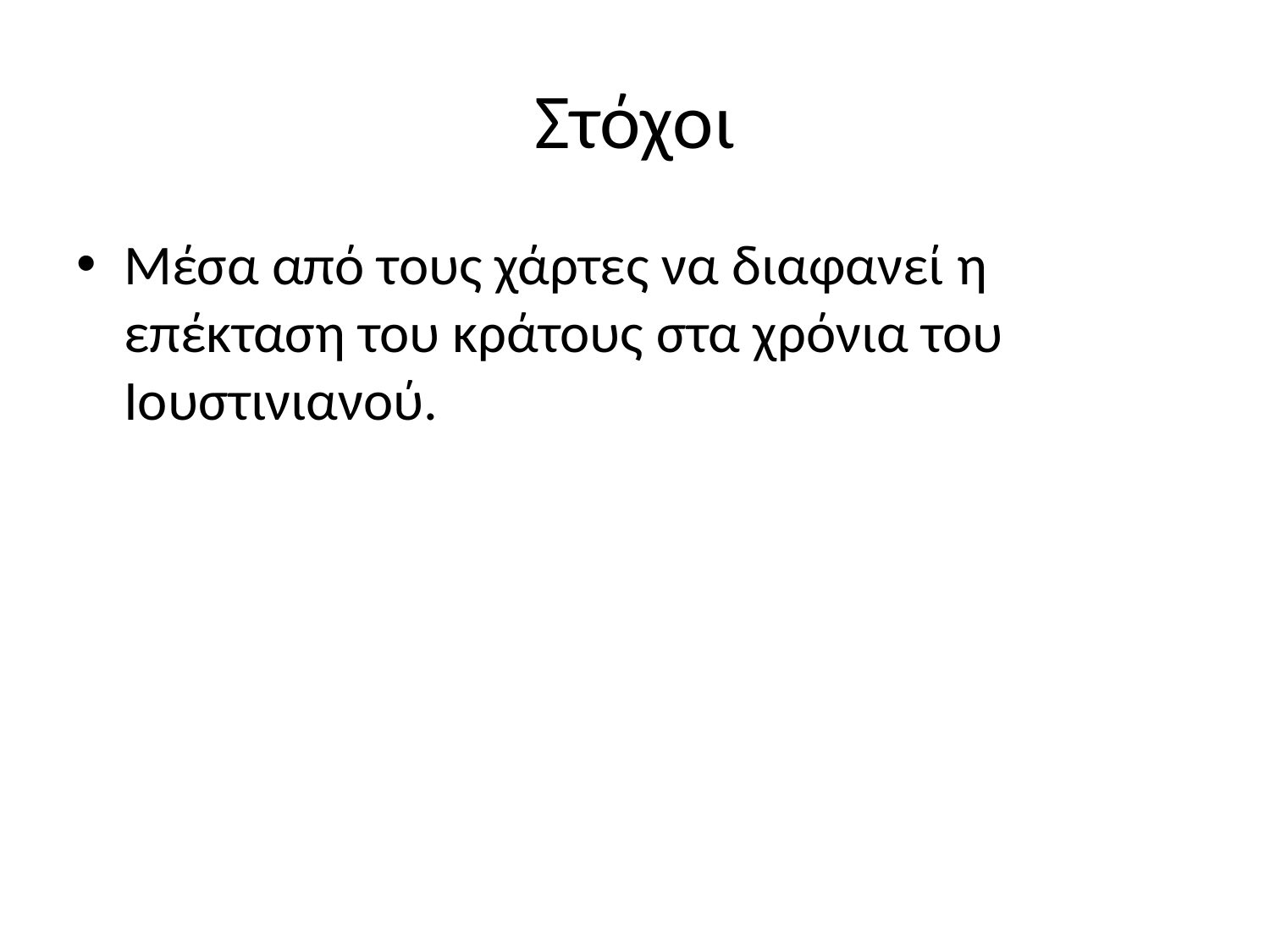

# Στόχοι
Μέσα από τους χάρτες να διαφανεί η επέκταση του κράτους στα χρόνια του Ιουστινιανού.